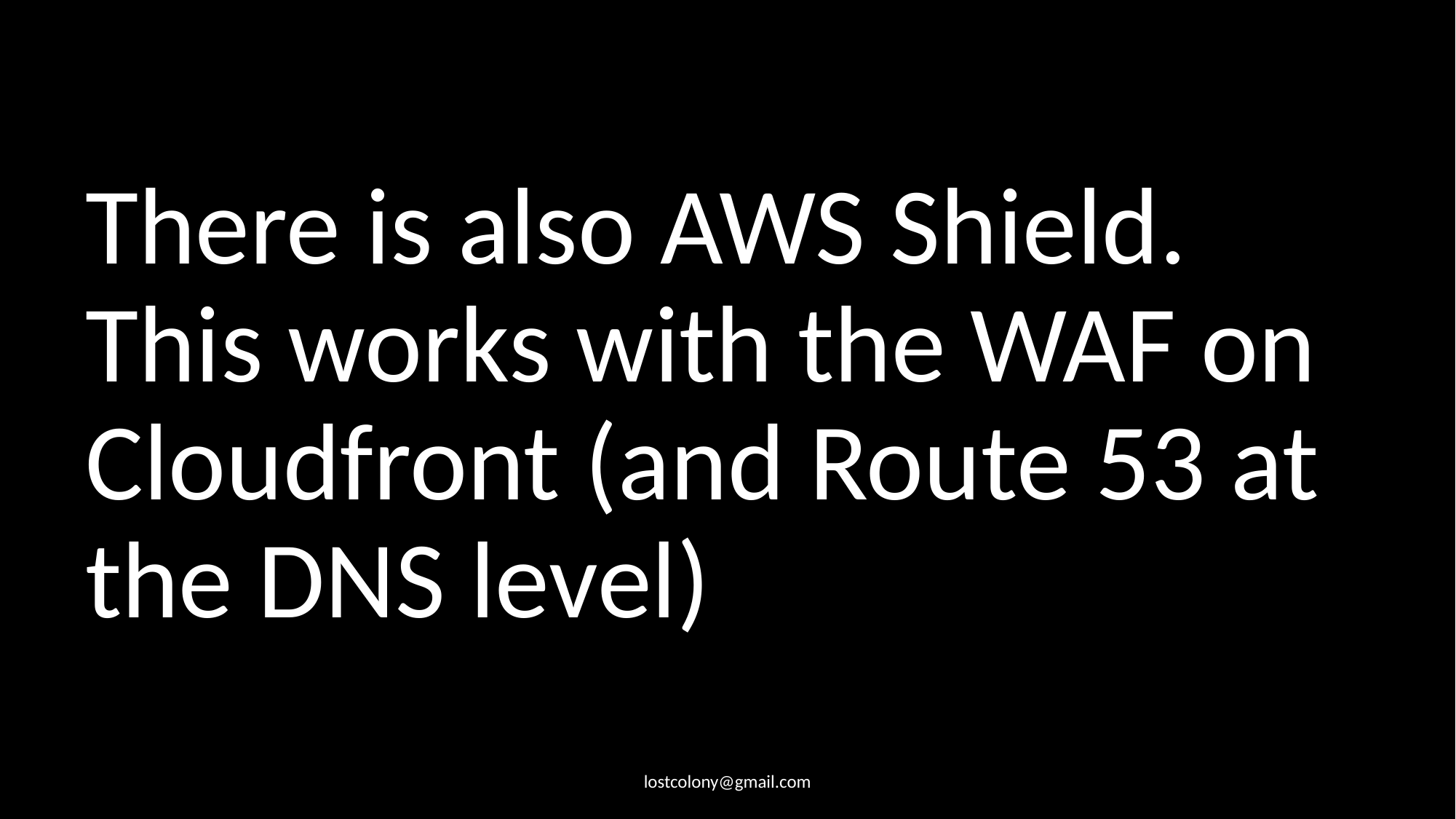

# There is also AWS Shield. This works with the WAF on Cloudfront (and Route 53 at the DNS level)
lostcolony@gmail.com